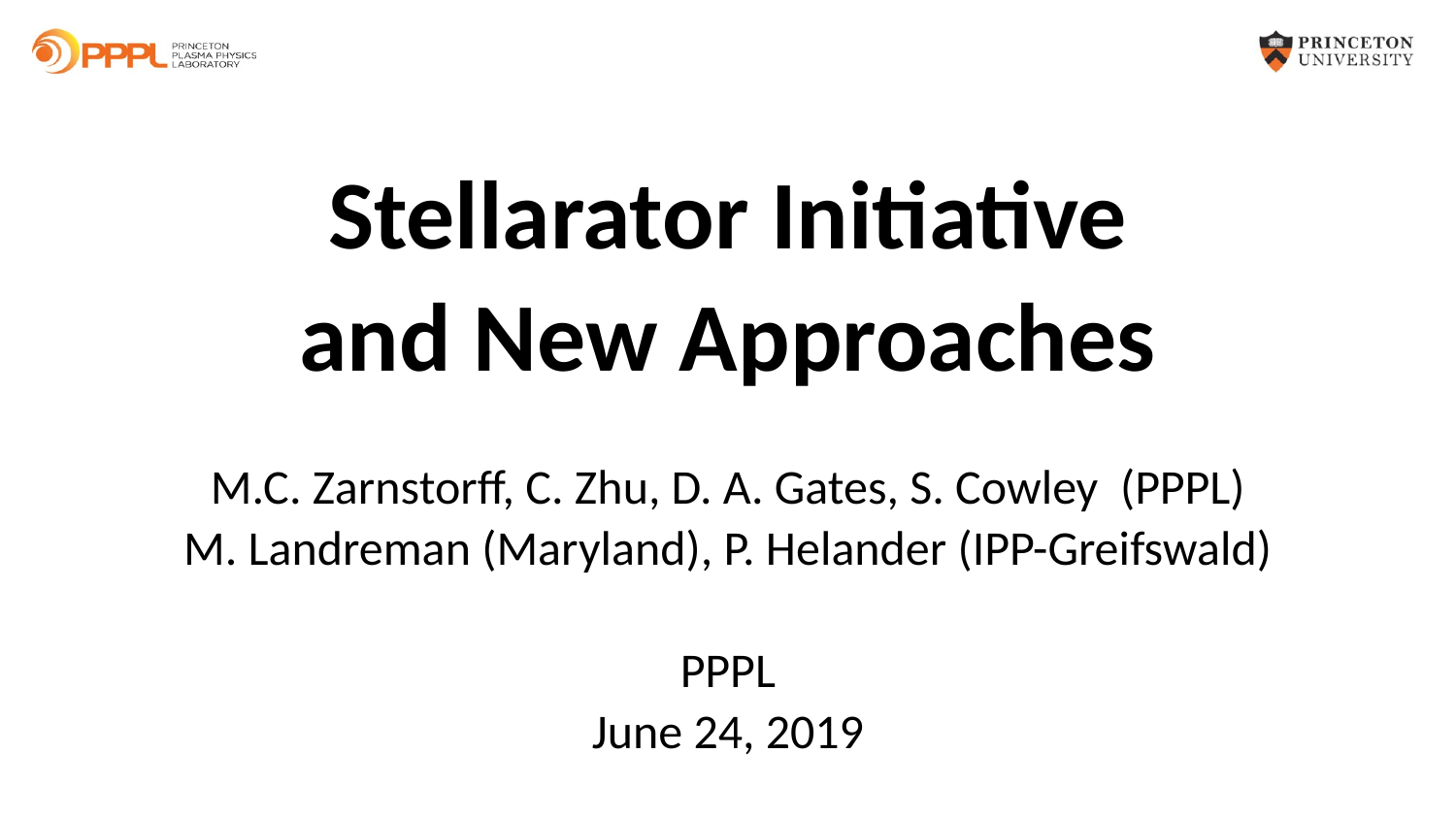

# Stellarator Initiative and New Approaches
M.C. Zarnstorff, C. Zhu, D. A. Gates, S. Cowley  (PPPL)
M. Landreman (Maryland), P. Helander (IPP-Greifswald)

PPPL
June 24, 2019